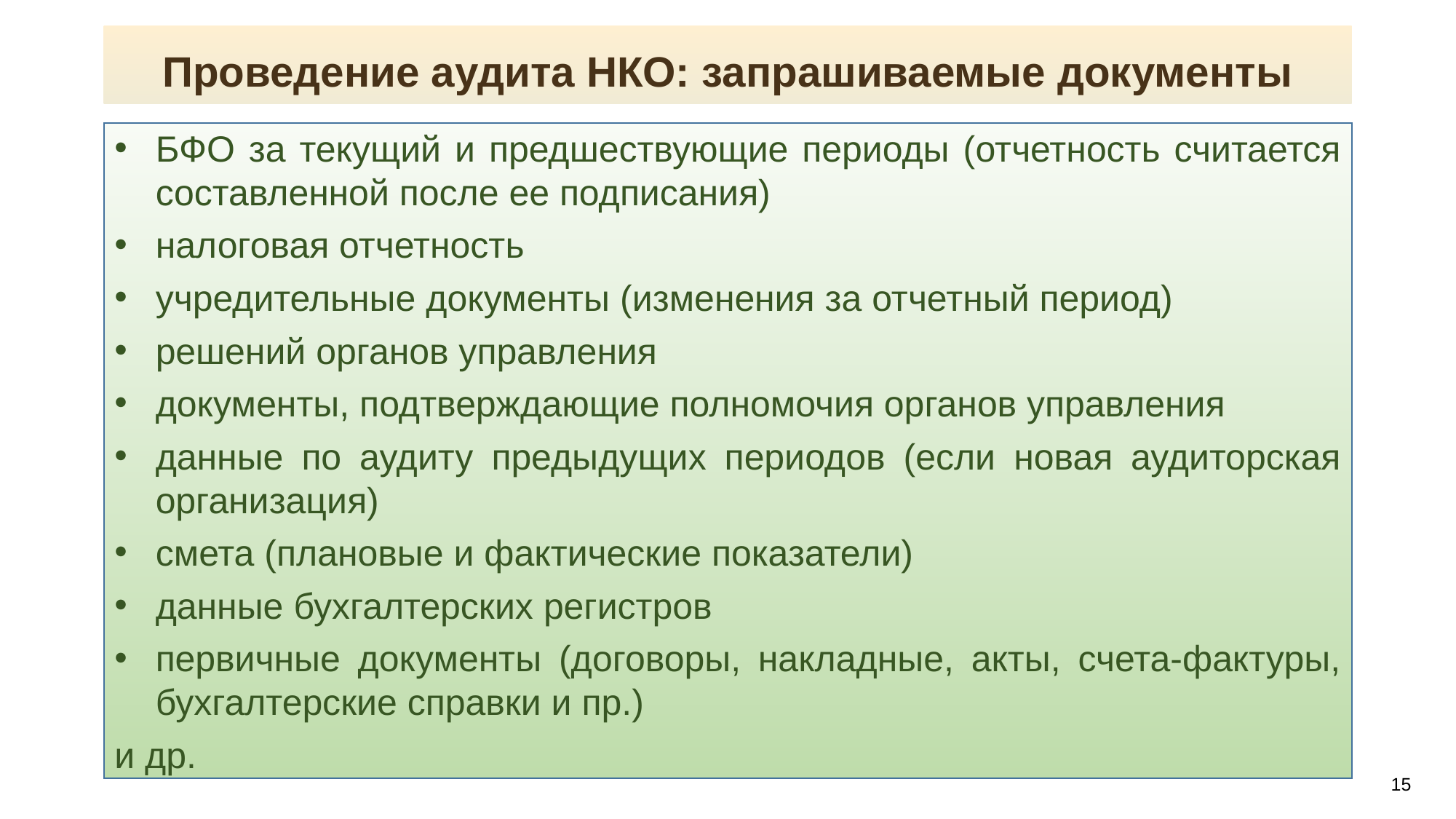

Проведение аудита НКО: запрашиваемые документы
БФО за текущий и предшествующие периоды (отчетность считается составленной после ее подписания)
налоговая отчетность
учредительные документы (изменения за отчетный период)
решений органов управления
документы, подтверждающие полномочия органов управления
данные по аудиту предыдущих периодов (если новая аудиторская организация)
смета (плановые и фактические показатели)
данные бухгалтерских регистров
первичные документы (договоры, накладные, акты, счета-фактуры, бухгалтерские справки и пр.)
и др.
Автор-составитель: Свечкопал А.Н.
15